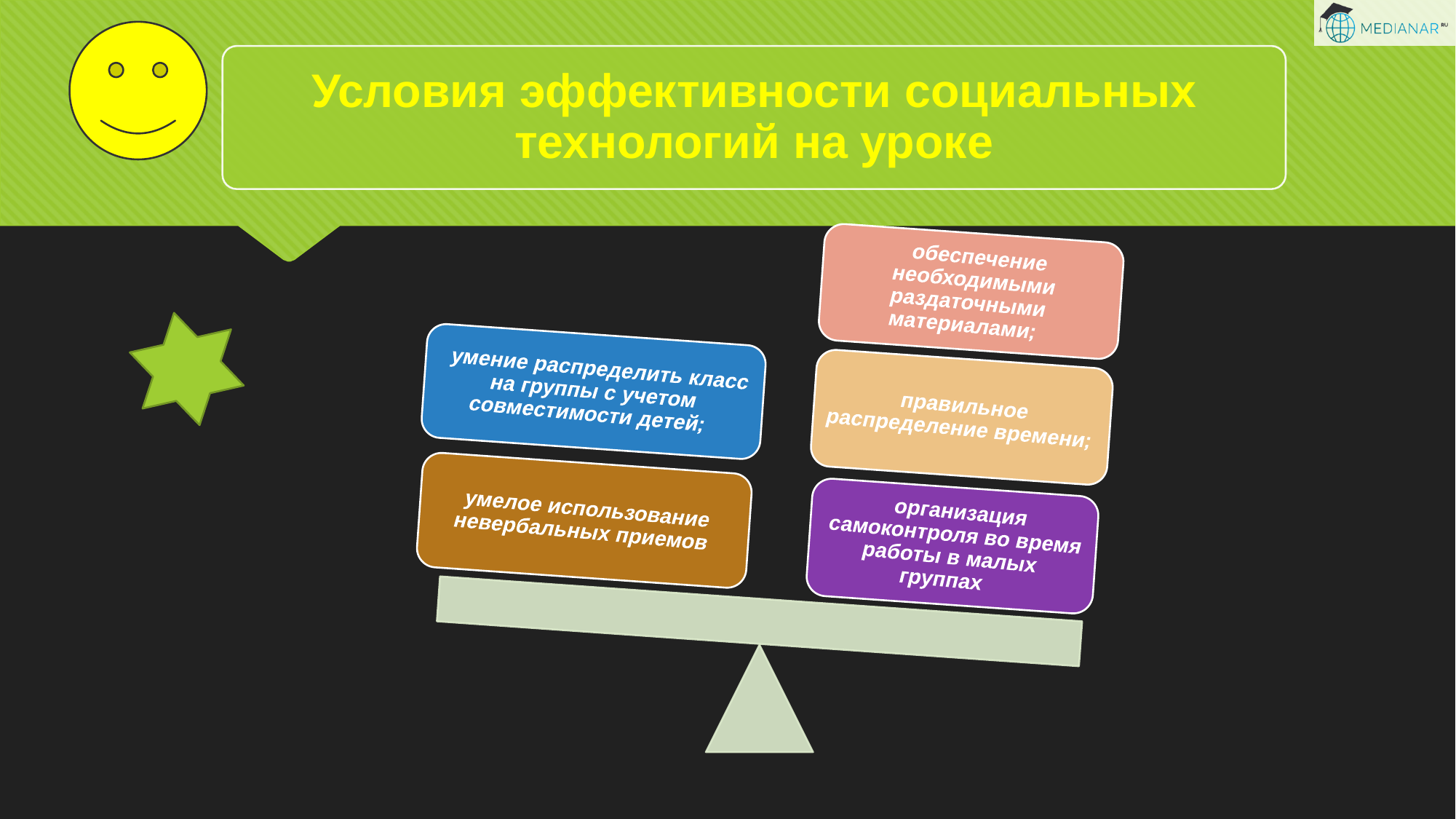

Условия эффективности социальных технологий на уроке
организация самоконтроля во время работы в малых группах
правильное распределение времени;
обеспечение необходимыми раздаточными материалами;
умелое использование невербальных приемов
умение распределить класс на группы с учетом совместимости детей;